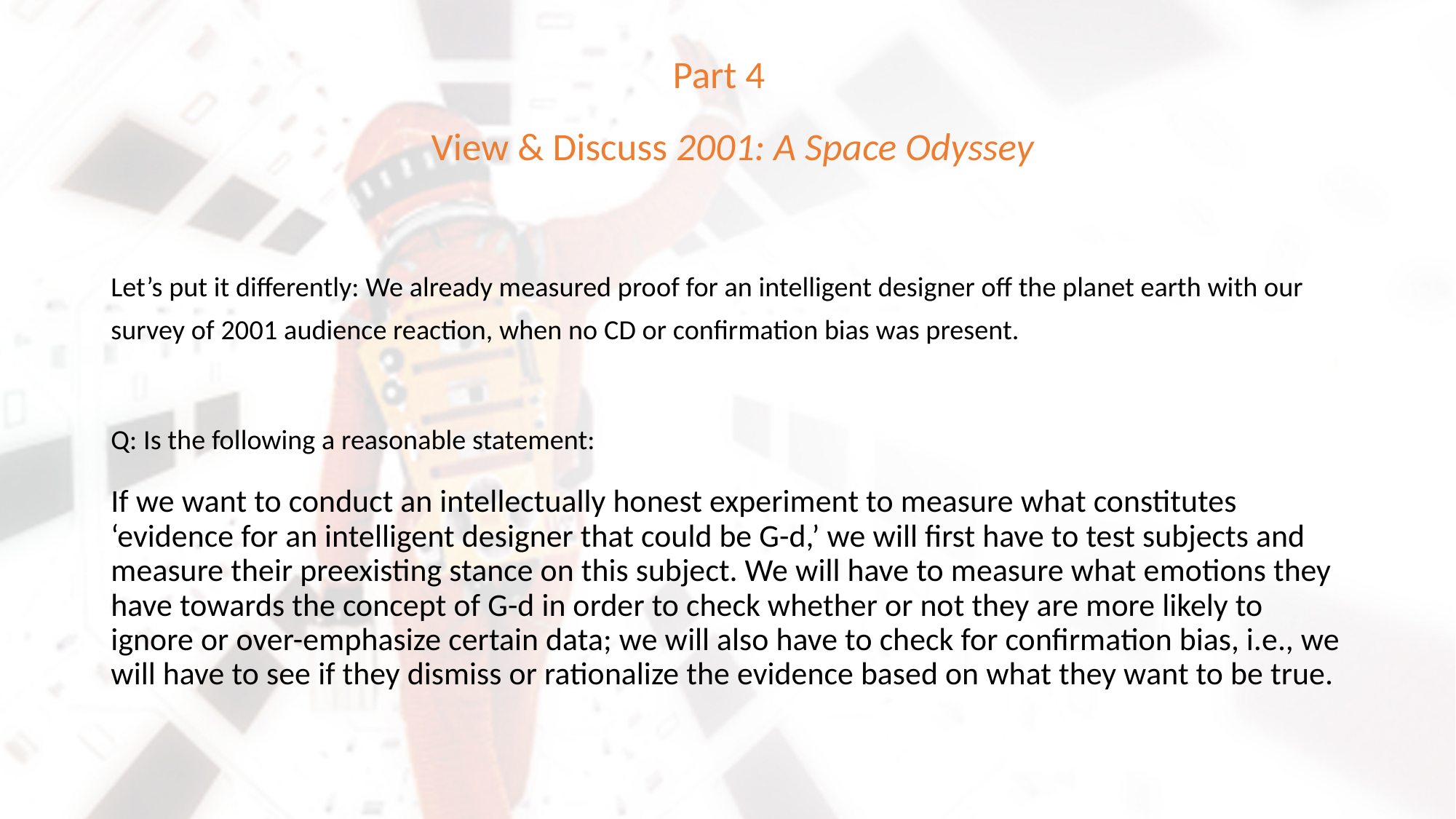

# Part 4 View & Discuss 2001: A Space Odyssey

Let’s put it differently: We already measured proof for an intelligent designer off the planet earth with our survey of 2001 audience reaction, when no CD or confirmation bias was present.

Q: Is the following a reasonable statement:
If we want to conduct an intellectually honest experiment to measure what constitutes ‘evidence for an intelligent designer that could be G-d,’ we will first have to test subjects and measure their preexisting stance on this subject. We will have to measure what emotions they have towards the concept of G-d in order to check whether or not they are more likely to ignore or over-emphasize certain data; we will also have to check for confirmation bias, i.e., we will have to see if they dismiss or rationalize the evidence based on what they want to be true.